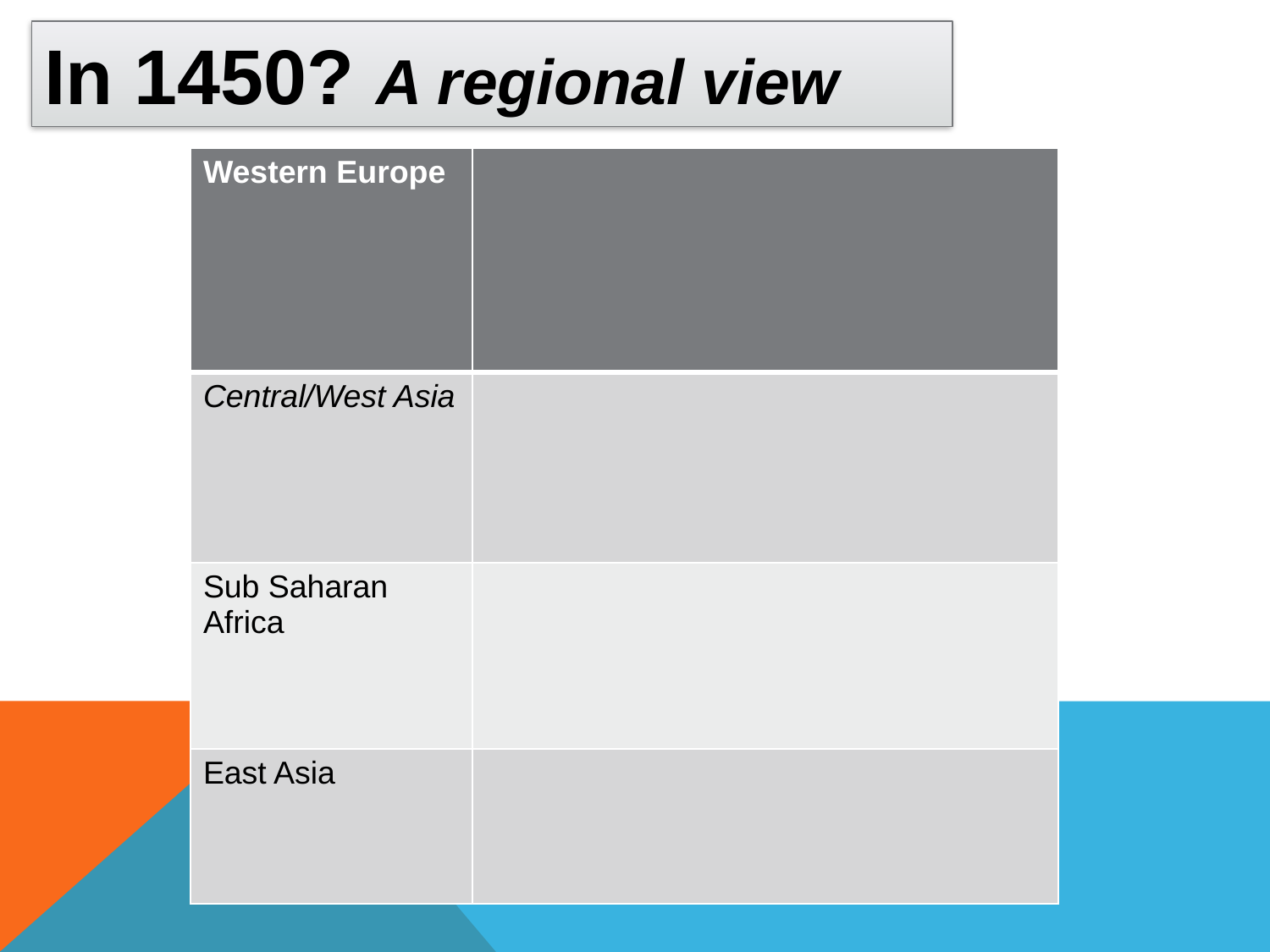

In 1450? A regional view
| Western Europe |  |
| --- | --- |
| Central/West Asia |  |
| Sub Saharan Africa |  |
| East Asia |  |